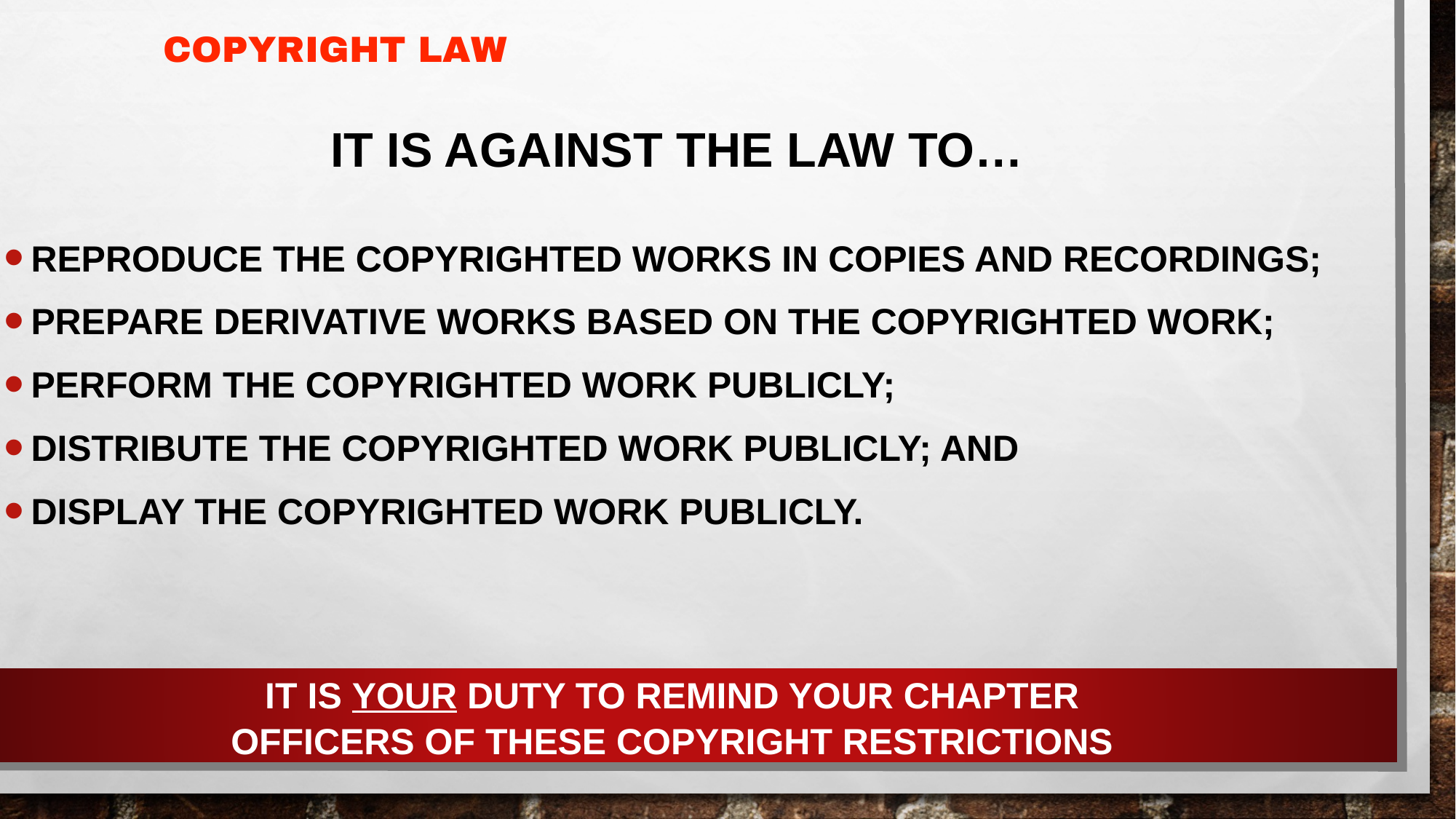

COPYRIGHT LAW

IT IS AGAINST THE LAW TO…

REPRODUCE THE COPYRIGHTED WORKS IN COPIES AND RECORDINGS;
PREPARE DERIVATIVE WORKS BASED ON THE COPYRIGHTED WORK;
PERFORM THE COPYRIGHTED WORK PUBLICLY;
DISTRIBUTE THE COPYRIGHTED WORK PUBLICLY; AND
DISPLAY THE COPYRIGHTED WORK PUBLICLY.

IT IS YOUR DUTY TO REMIND YOUR CHAPTER
OFFICERS OF THESE COPYRIGHT RESTRICTIONS